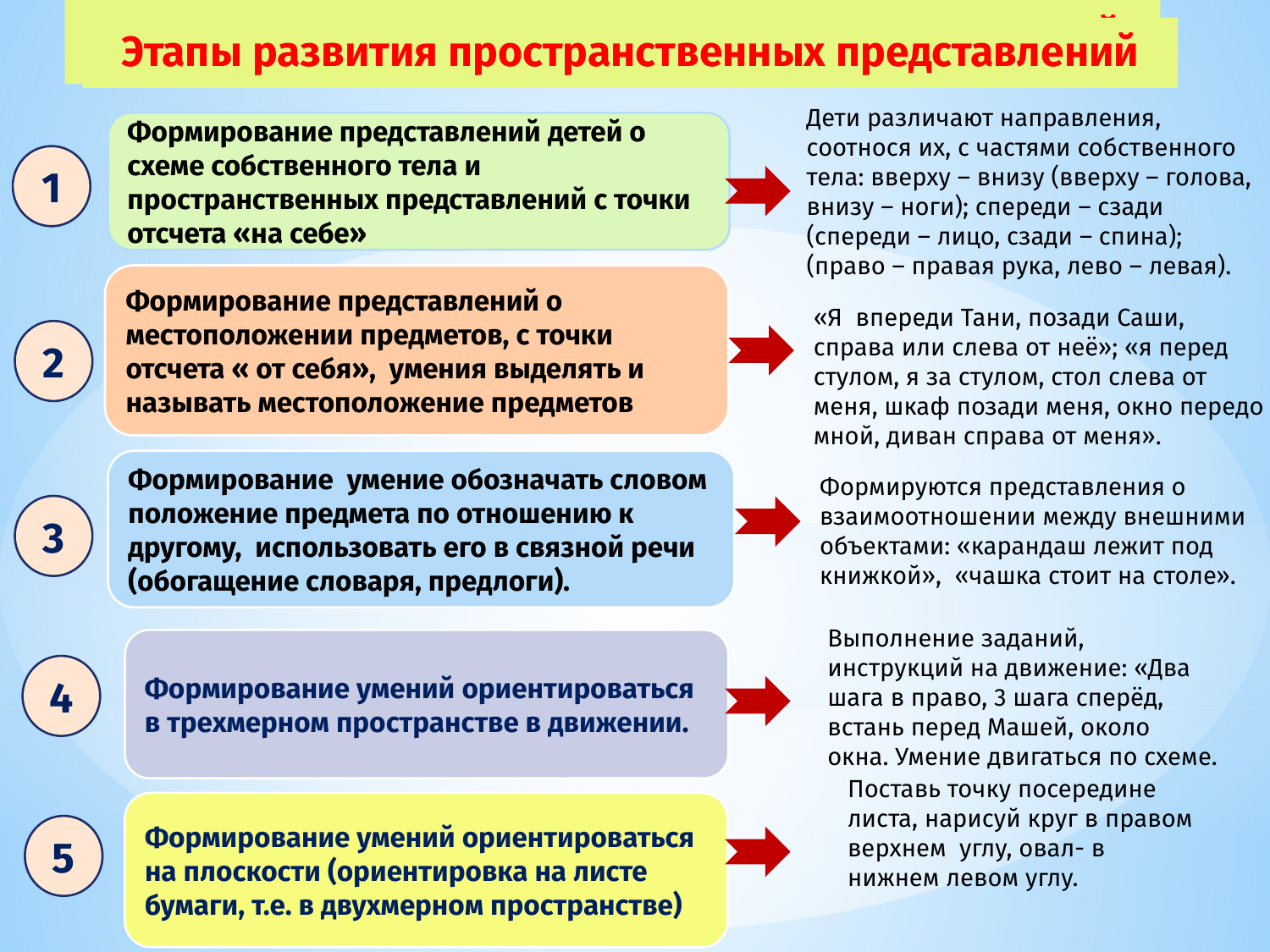

# Этапы развития пространственных представлений
Этапы развития пространственных представлений
Дети различают направления, соотнося их, с частями собственного тела: вверху – внизу (вверху – голова, внизу – ноги); спереди – сзади (спереди – лицо, сзади – спина);  (право – правая рука, лево – левая).
Формирование представлений детей о схеме собственного тела и пространственных представлений с точки отсчета «на себе»
1

Формирование представлений о местоположении предметов, с точки отсчета « от себя»,  умения выделять и называть местоположение предметов
«Я  впереди Тани, позади Саши, справа или слева от неё»; «я перед стулом, я за стулом, стол слева от меня, шкаф позади меня, окно передо мной, диван справа от меня».
2

Формирование  умение обозначать словом положение предмета по отношению к другому,  использовать его в связной речи (обогащение словаря, предлоги).
Формируются представления о взаимоотношении между внешними объектами: «карандаш лежит под книжкой»,  «чашка стоит на столе».
3

Выполнение заданий, инструкций на движение: «Два шага в право, 3 шага сперёд, встань перед Машей, около окна. Умение двигаться по схеме.
Формирование умений ориентироваться в трехмерном пространстве в движении.
4

Поставь точку посередине листа, нарисуй круг в правом верхнем  углу, овал- в нижнем левом углу.
Формирование умений ориентироваться на плоскости (ориентировка на листе бумаги, т.е. в двухмерном пространстве)
5